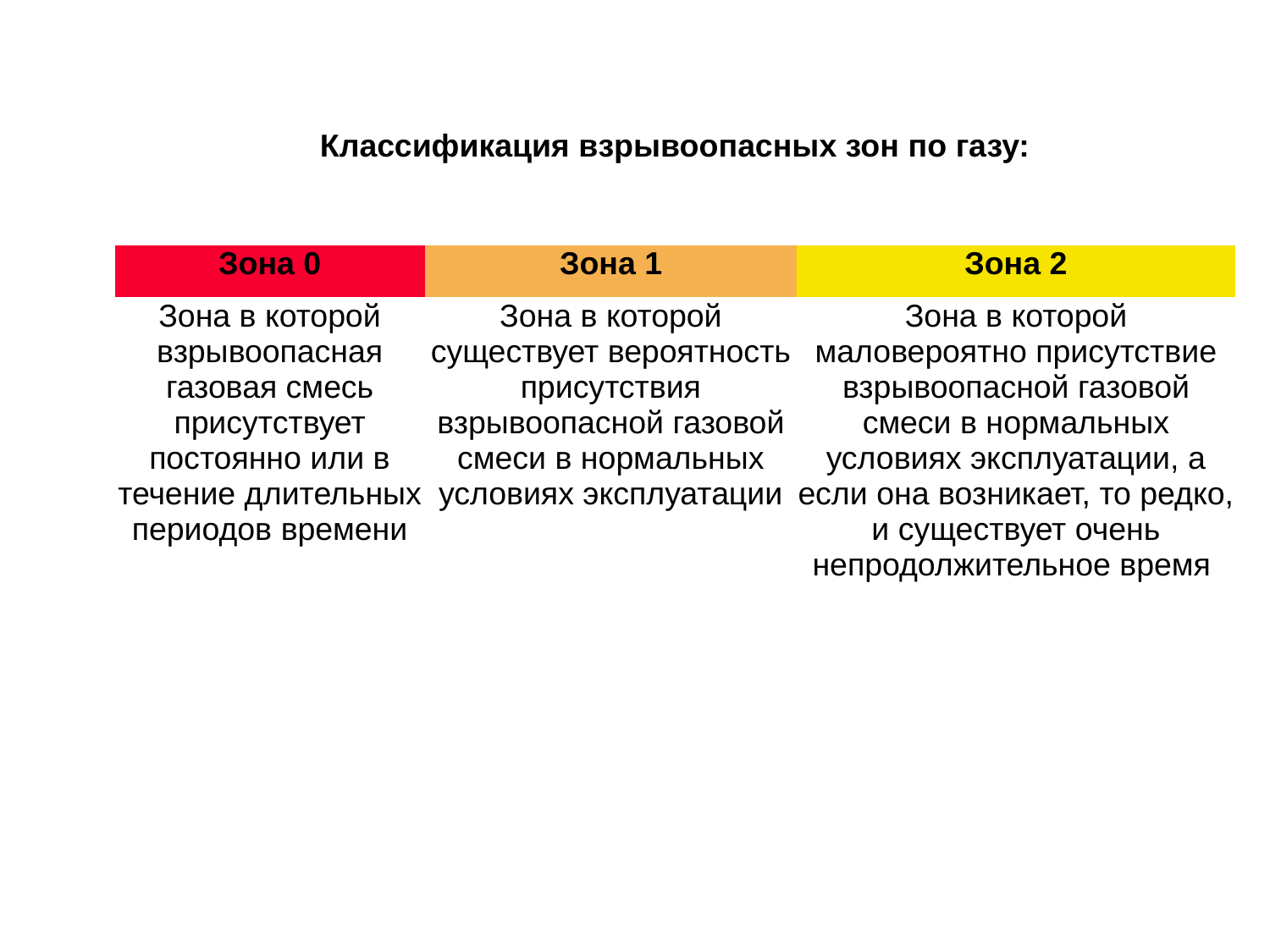

| Классификация взрывоопасных зон по газу: |  |  |
| --- | --- | --- |
| Зона 0 | Зона 1 | Зона 2 |
| Зона в которой взрывоопасная газовая смесь присутствует постоянно или в течение длительных периодов времени | Зона в которой существует вероятность присутствия взрывоопасной газовой смеси в нормальных условиях эксплуатации | Зона в которой маловероятно присутствие взрывоопасной газовой смеси в нормальных условиях эксплуатации, а если она возникает, то редко, и существует очень непродолжительное время |